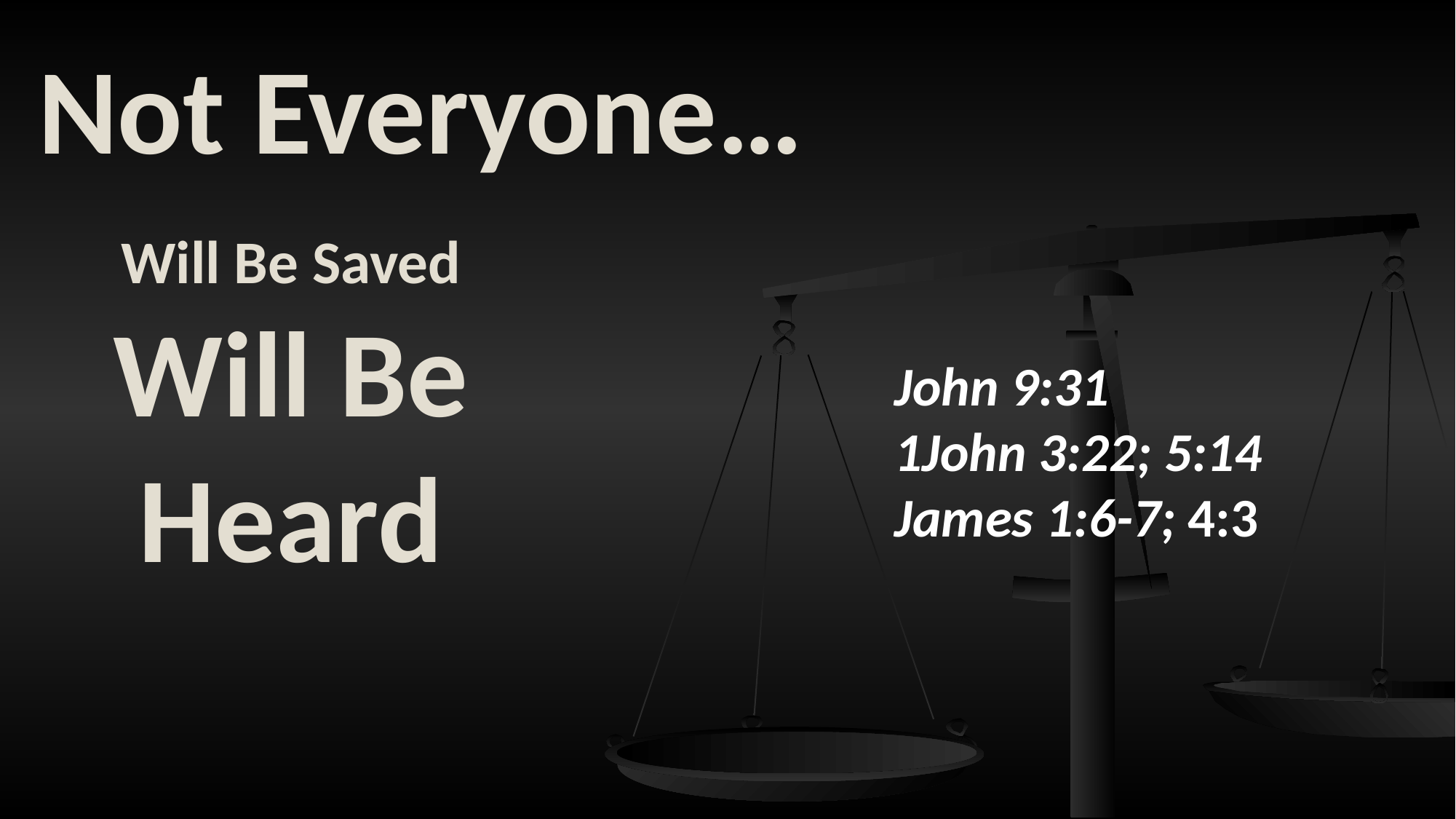

# Not Everyone…
Will Be Saved
Will Be Heard
John 9:31
1John 3:22; 5:14
James 1:6-7; 4:3